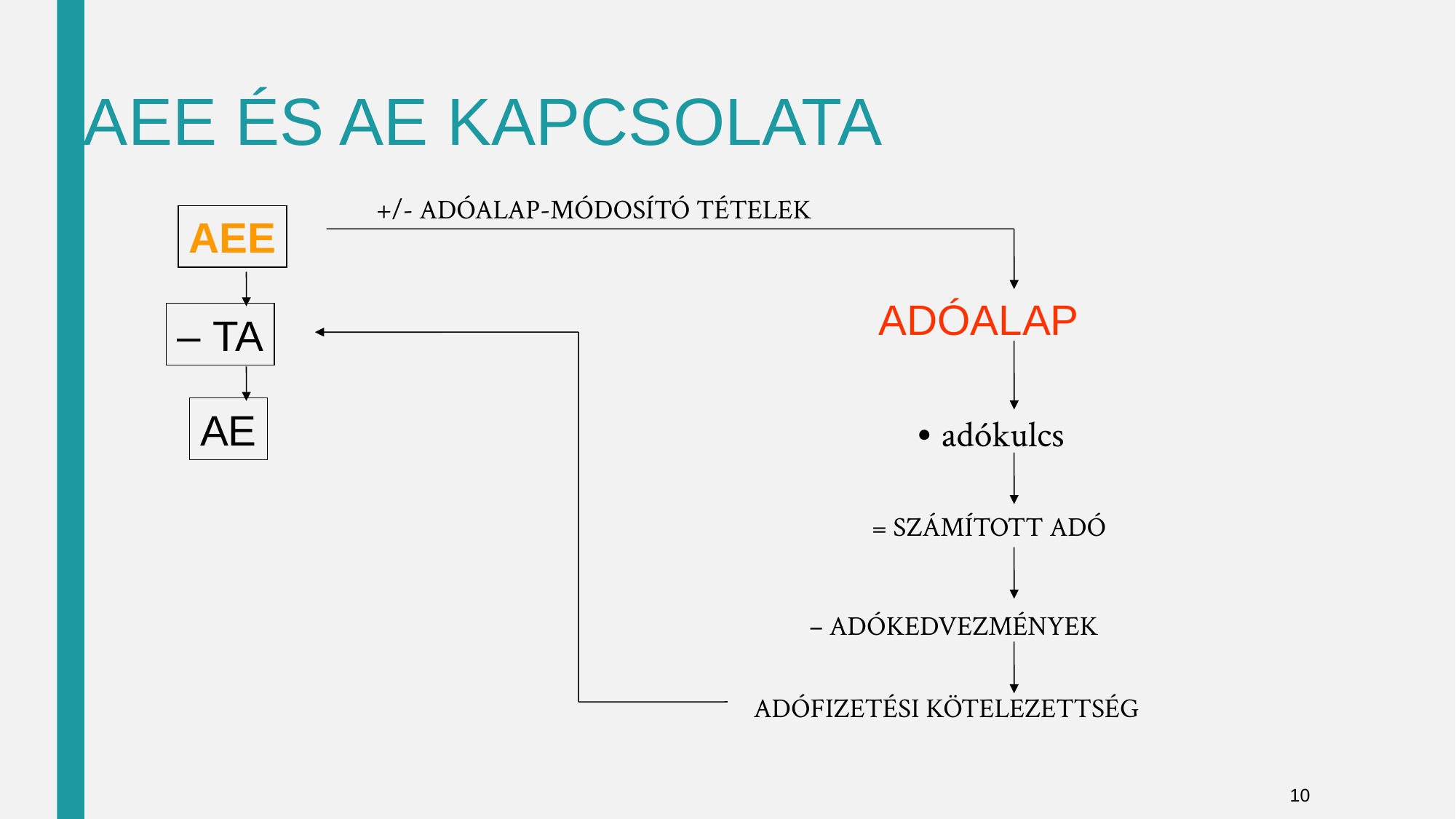

# AEE ÉS AE KAPCSOLATA
+/- ADÓALAP-MÓDOSÍTÓ TÉTELEK
AEE

ADÓALAP
– TA

AE
 ∙ adókulcs

= SZÁMÍTOTT ADÓ

– ADÓKEDVEZMÉNYEK

ADÓFIZETÉSI KÖTELEZETTSÉG

10